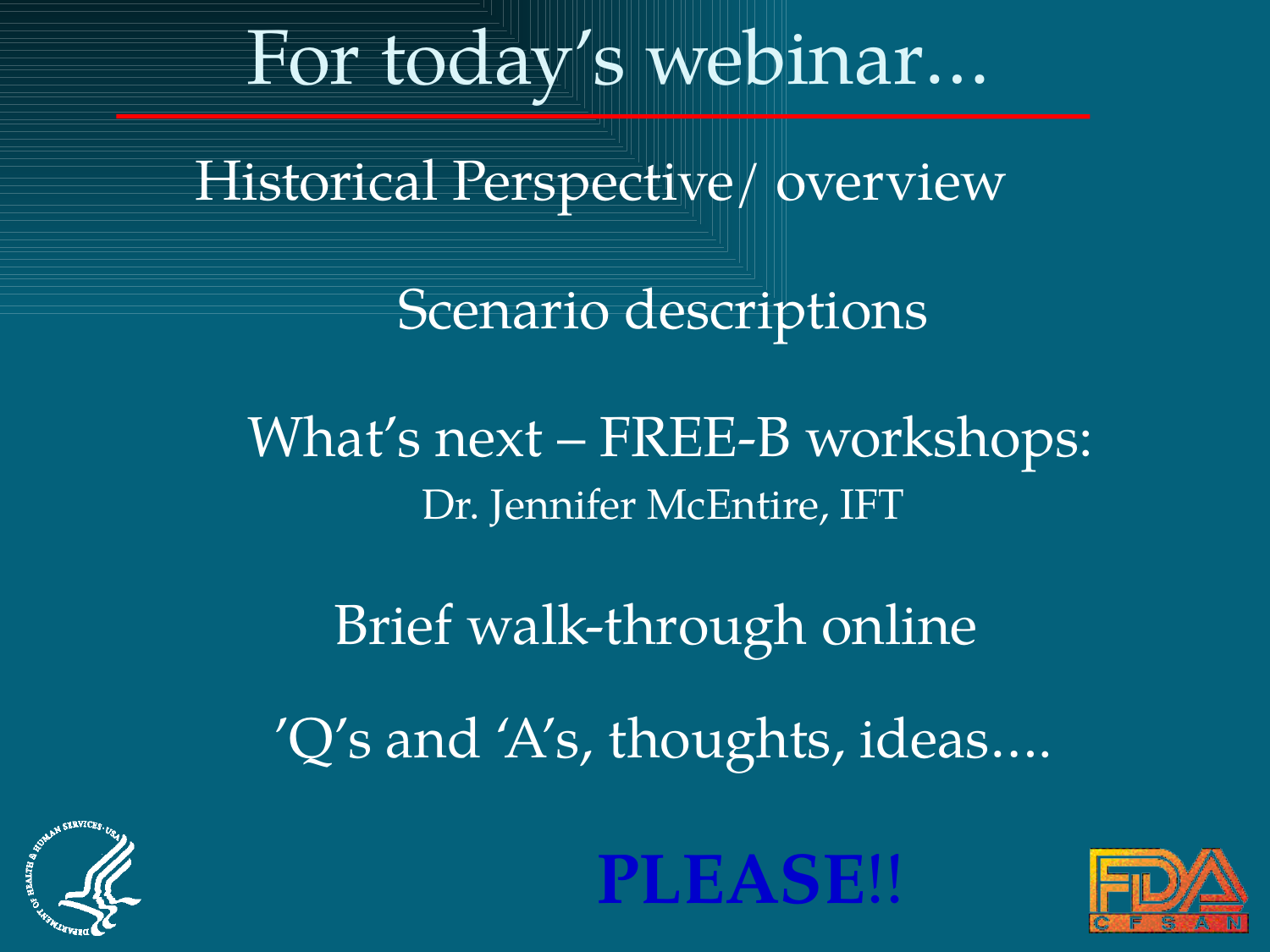

# For today’s webinar…
Historical Perspective/ overview

Scenario descriptions

 What’s next – FREE-B workshops:
Dr. Jennifer McEntire, IFT

Brief walk-through online

’Q’s and ‘A’s, thoughts, ideas….

		PLEASE!!